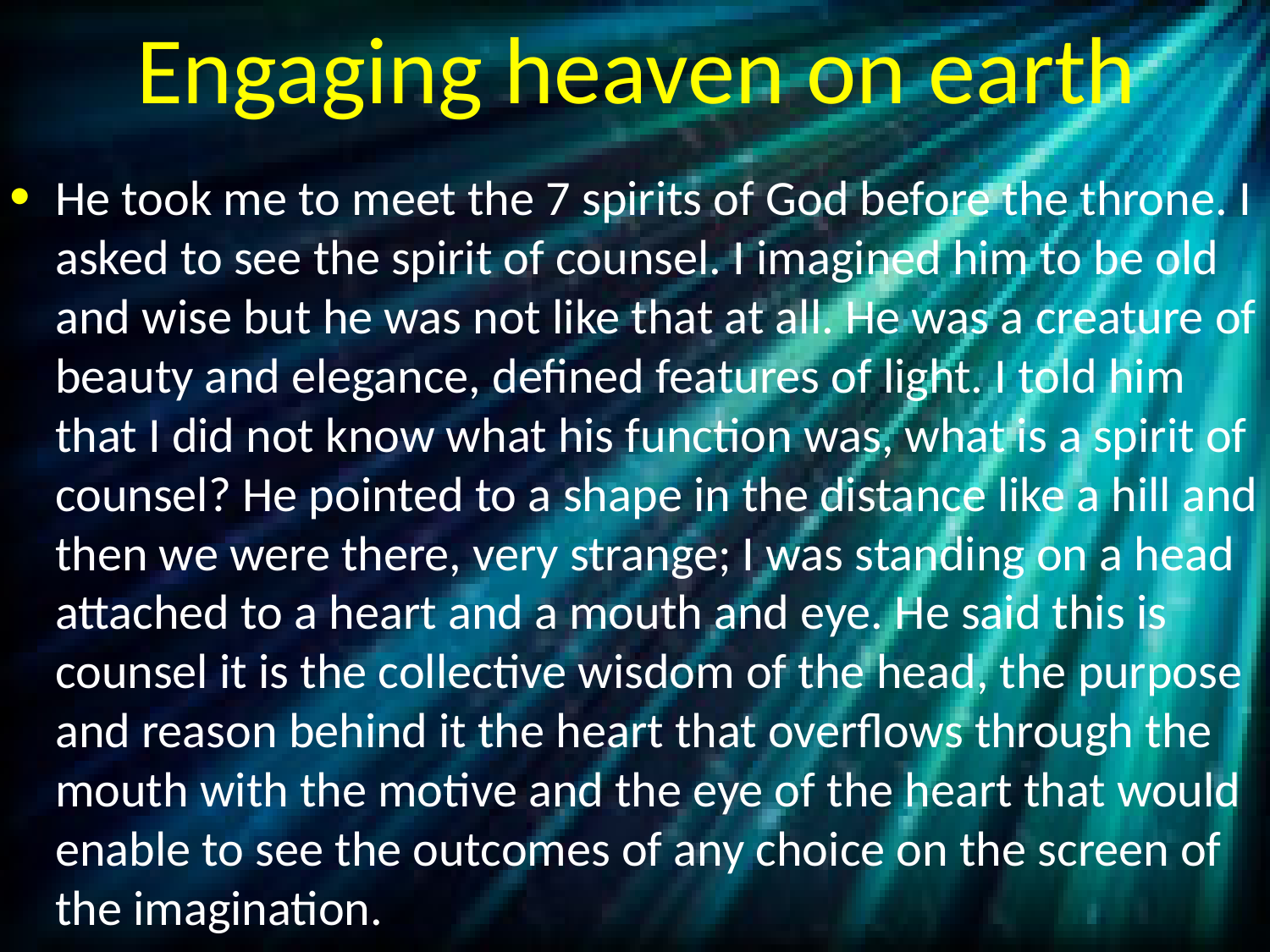

# Engaging heaven on earth
He took me to meet the 7 spirits of God before the throne. I asked to see the spirit of counsel. I imagined him to be old and wise but he was not like that at all. He was a creature of beauty and elegance, defined features of light. I told him that I did not know what his function was, what is a spirit of counsel? He pointed to a shape in the distance like a hill and then we were there, very strange; I was standing on a head attached to a heart and a mouth and eye. He said this is counsel it is the collective wisdom of the head, the purpose and reason behind it the heart that overflows through the mouth with the motive and the eye of the heart that would enable to see the outcomes of any choice on the screen of the imagination.